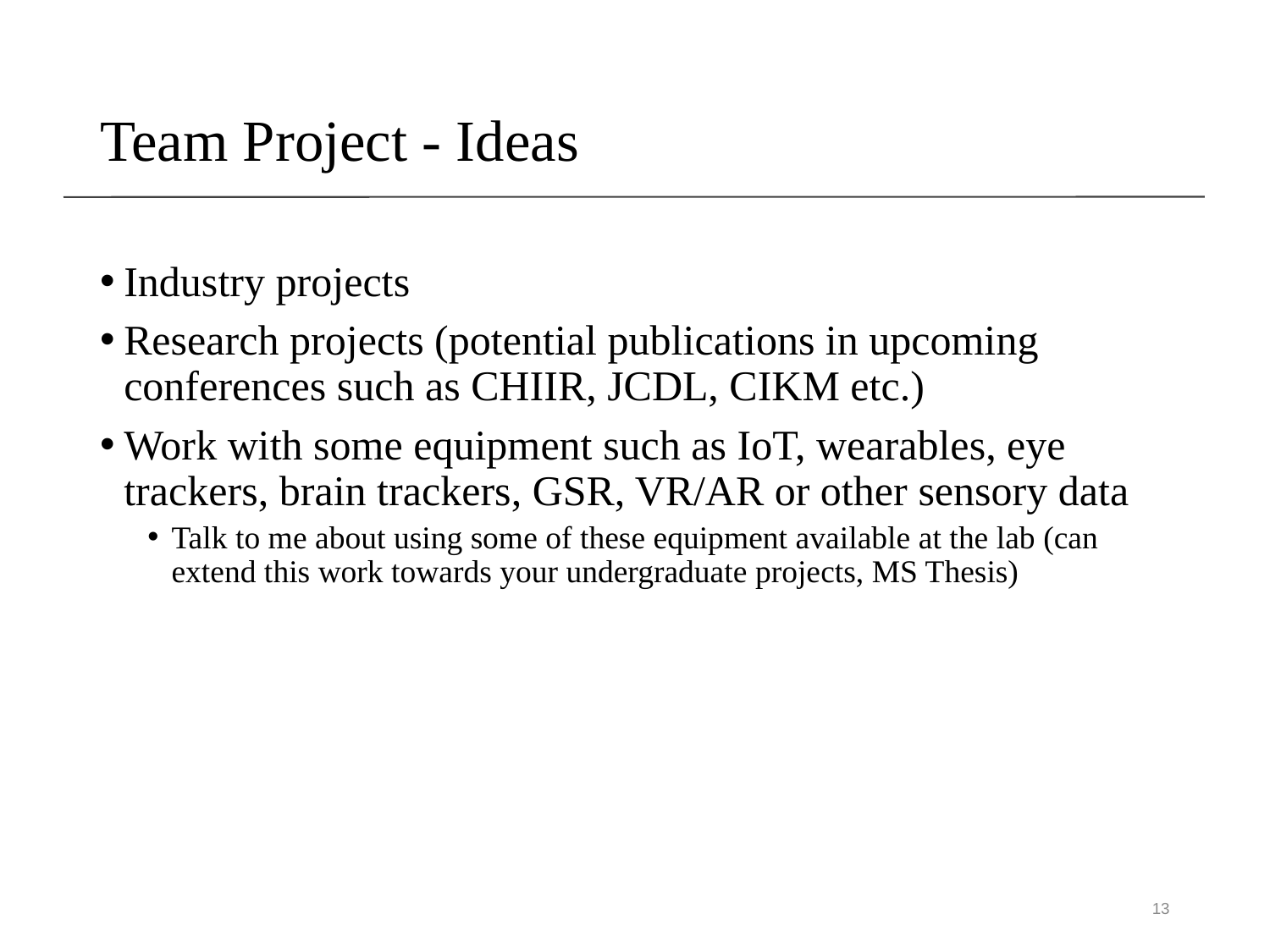

# Team Project - Ideas
Industry projects
Research projects (potential publications in upcoming conferences such as CHIIR, JCDL, CIKM etc.)
Work with some equipment such as IoT, wearables, eye trackers, brain trackers, GSR, VR/AR or other sensory data
Talk to me about using some of these equipment available at the lab (can extend this work towards your undergraduate projects, MS Thesis)

13